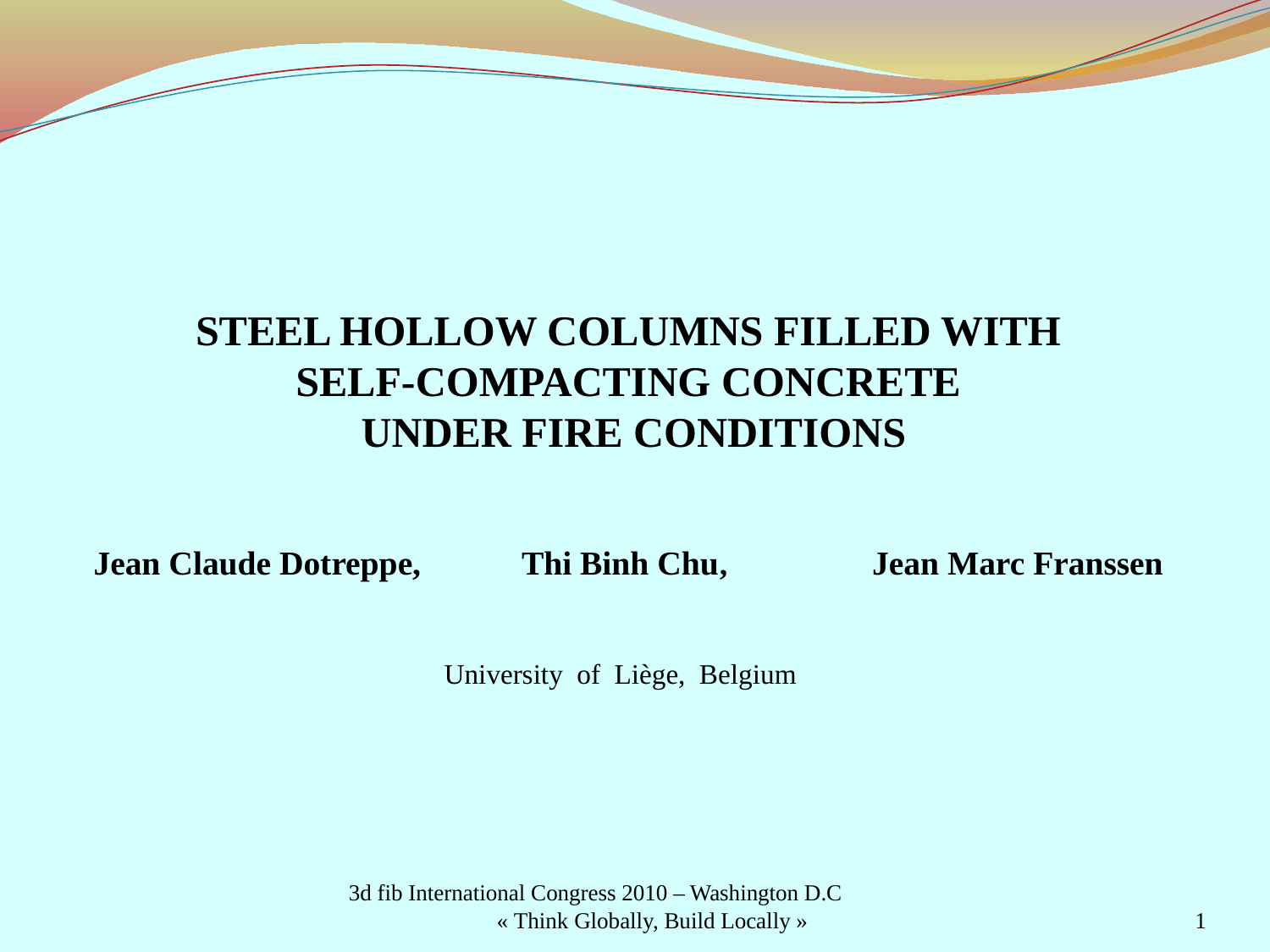

# STEEL HOLLOW COLUMNS FILLED WITH SELF-COMPACTING CONCRETE UNDER FIRE CONDITIONS
   Jean Claude Dotreppe,            Thi Binh Chu,                  Jean Marc Franssen

University  of  Liège,  Belgium

3d fib International Congress 2010 – Washington D.C                      « Think Globally, Build Locally »
1